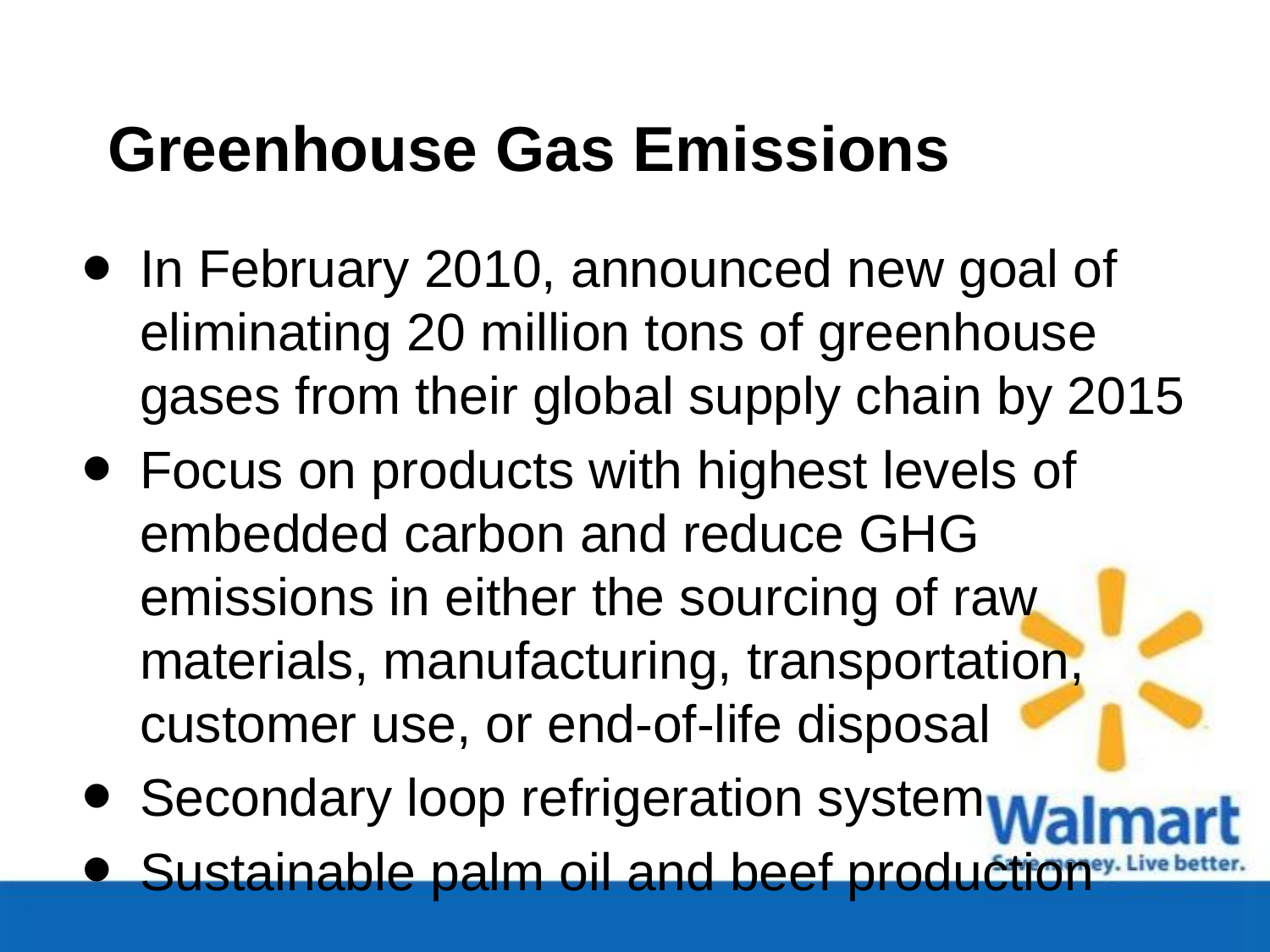

# Greenhouse Gas Emissions
In February 2010, announced new goal of eliminating 20 million tons of greenhouse gases from their global supply chain by 2015
Focus on products with highest levels of embedded carbon and reduce GHG emissions in either the sourcing of raw materials, manufacturing, transportation, customer use, or end-of-life disposal
Secondary loop refrigeration system
Sustainable palm oil and beef production